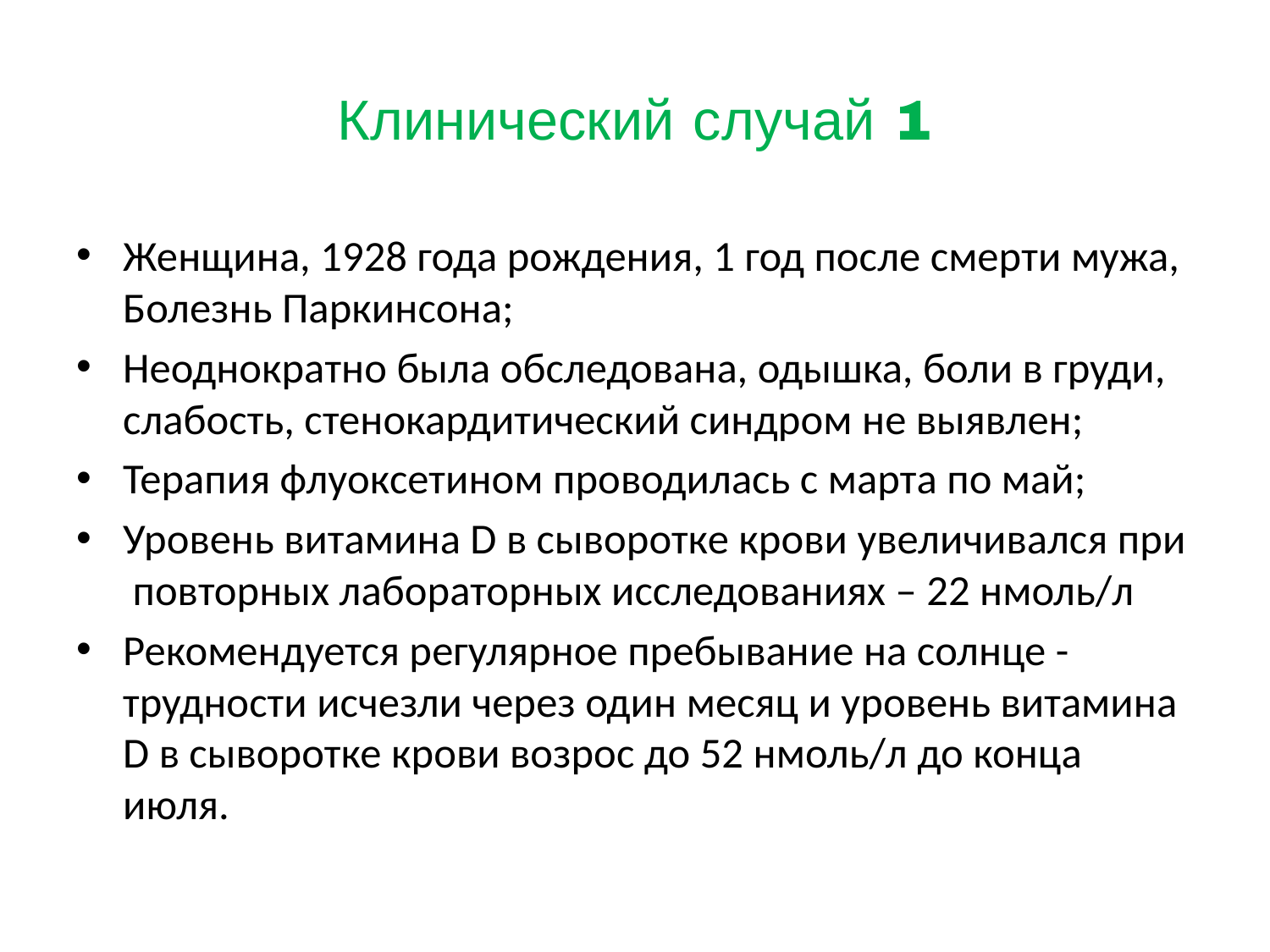

# Клинический случай 1
Женщина, 1928 года рождения, 1 год после смерти мужа, Болезнь Паркинсона;
Неоднократно была обследована, одышка, боли в груди, слабость, стенокардитический синдром не выявлен;
Терапия флуоксетином проводилась с марта по май;
Уровень витамина D в сыворотке крови увеличивался при  повторных лабораторных исследованиях – 22 нмоль/л
Рекомендуется регулярное пребывание на солнце -
трудности исчезли через один месяц и уровень витамина D в сыворотке крови возрос до 52 нмоль/л до конца июля.